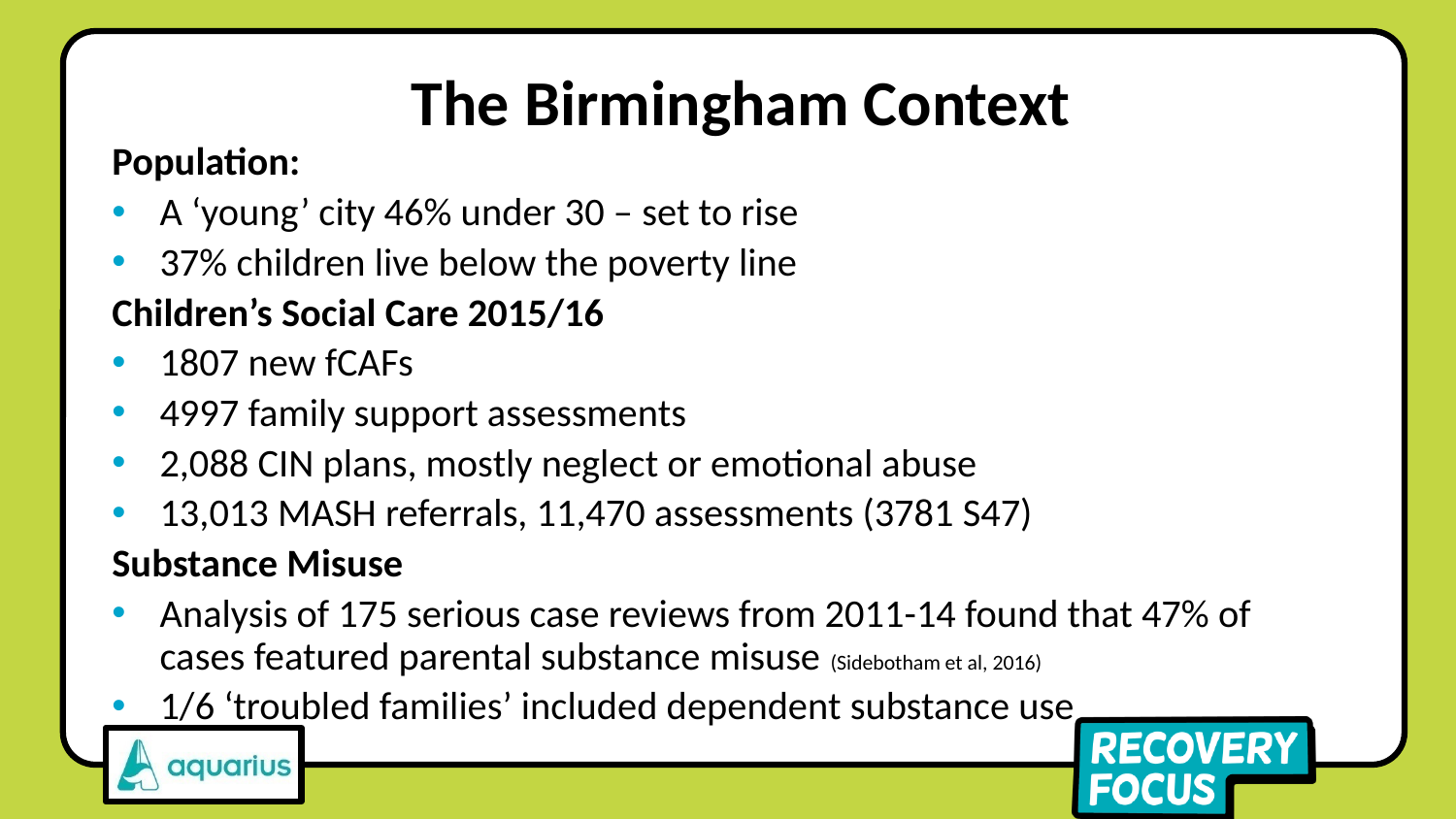

# The Birmingham Context
Population:
A ‘young’ city 46% under 30 – set to rise
37% children live below the poverty line
Children’s Social Care 2015/16
1807 new fCAFs
4997 family support assessments
2,088 CIN plans, mostly neglect or emotional abuse
13,013 MASH referrals, 11,470 assessments (3781 S47)
Substance Misuse
Analysis of 175 serious case reviews from 2011-14 found that 47% of cases featured parental substance misuse (Sidebotham et al, 2016)
1/6 ‘troubled families’ included dependent substance use